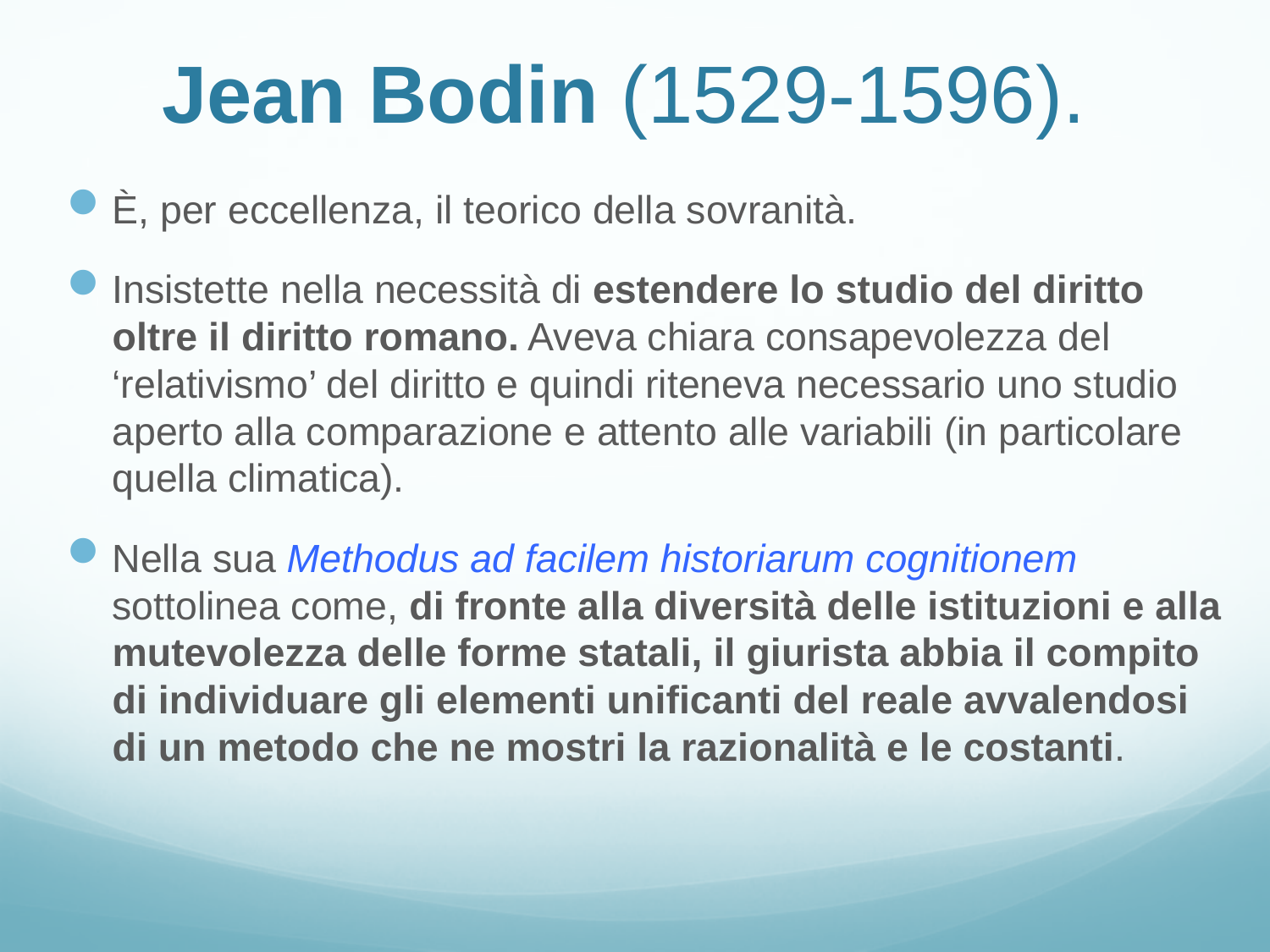

# Jean Bodin (1529-1596).
È, per eccellenza, il teorico della sovranità.
Insistette nella necessità di estendere lo studio del diritto oltre il diritto romano. Aveva chiara consapevolezza del ‘relativismo’ del diritto e quindi riteneva necessario uno studio aperto alla comparazione e attento alle variabili (in particolare quella climatica).
Nella sua Methodus ad facilem historiarum cognitionem sottolinea come, di fronte alla diversità delle istituzioni e alla mutevolezza delle forme statali, il giurista abbia il compito di individuare gli elementi unificanti del reale avvalendosi di un metodo che ne mostri la razionalità e le costanti.